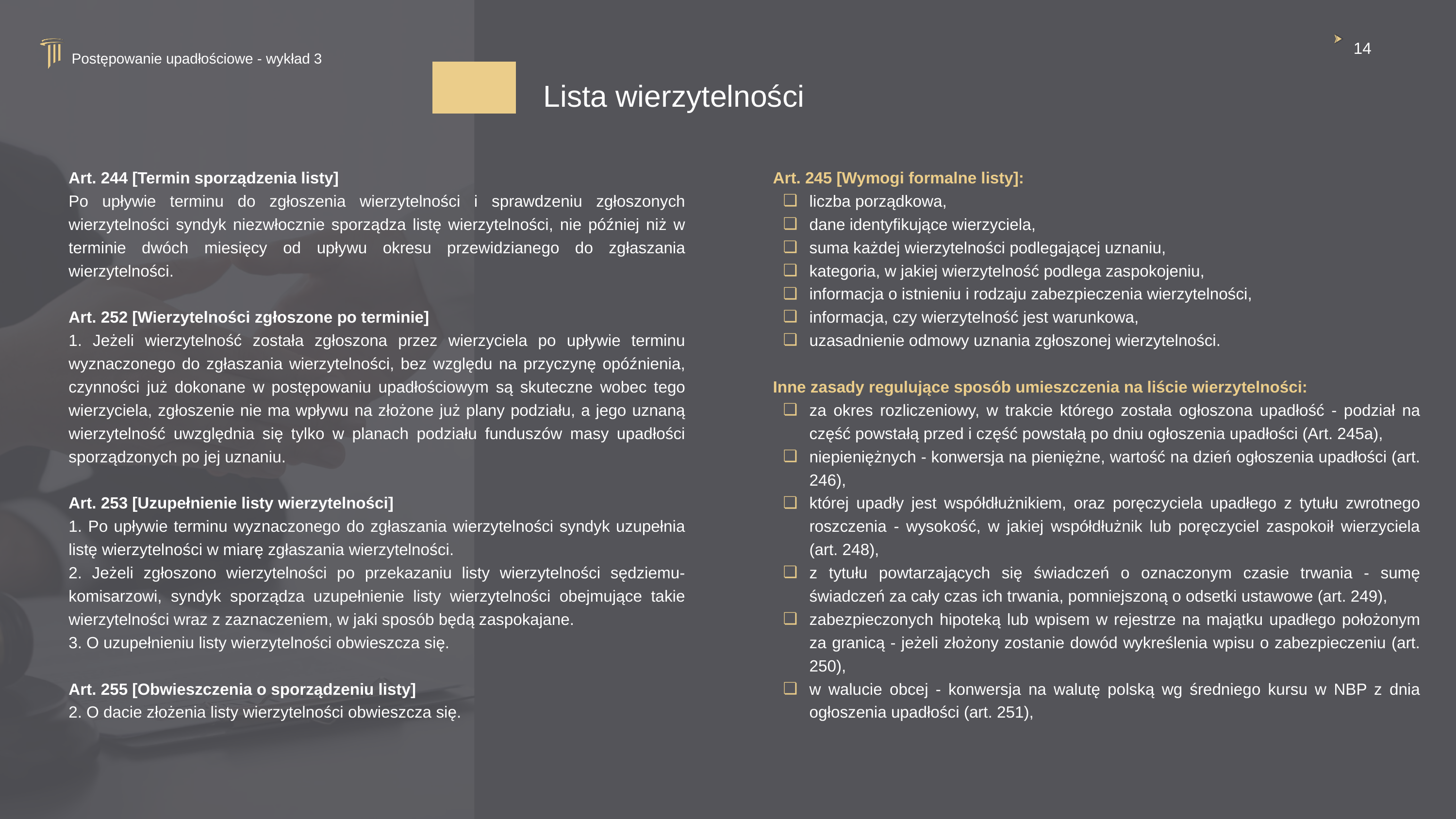

14

Postępowanie upadłościowe - wykład 3

Lista wierzytelności
Art. 244 [Termin sporządzenia listy]
Po upływie terminu do zgłoszenia wierzytelności i sprawdzeniu zgłoszonych wierzytelności syndyk niezwłocznie sporządza listę wierzytelności, nie później niż w terminie dwóch miesięcy od upływu okresu przewidzianego do zgłaszania wierzytelności.

Art. 252 [Wierzytelności zgłoszone po terminie]
1. Jeżeli wierzytelność została zgłoszona przez wierzyciela po upływie terminu wyznaczonego do zgłaszania wierzytelności, bez względu na przyczynę opóźnienia, czynności już dokonane w postępowaniu upadłościowym są skuteczne wobec tego wierzyciela, zgłoszenie nie ma wpływu na złożone już plany podziału, a jego uznaną wierzytelność uwzględnia się tylko w planach podziału funduszów masy upadłości sporządzonych po jej uznaniu.

Art. 253 [Uzupełnienie listy wierzytelności]
1. Po upływie terminu wyznaczonego do zgłaszania wierzytelności syndyk uzupełnia listę wierzytelności w miarę zgłaszania wierzytelności.
2. Jeżeli zgłoszono wierzytelności po przekazaniu listy wierzytelności sędziemu-komisarzowi, syndyk sporządza uzupełnienie listy wierzytelności obejmujące takie wierzytelności wraz z zaznaczeniem, w jaki sposób będą zaspokajane.
3. O uzupełnieniu listy wierzytelności obwieszcza się.

Art. 255 [Obwieszczenia o sporządzeniu listy]
2. O dacie złożenia listy wierzytelności obwieszcza się.
Art. 245 [Wymogi formalne listy]:
liczba porządkowa,
dane identyfikujące wierzyciela,
suma każdej wierzytelności podlegającej uznaniu,
kategoria, w jakiej wierzytelność podlega zaspokojeniu,
informacja o istnieniu i rodzaju zabezpieczenia wierzytelności,
informacja, czy wierzytelność jest warunkowa,
uzasadnienie odmowy uznania zgłoszonej wierzytelności.

Inne zasady regulujące sposób umieszczenia na liście wierzytelności:
za okres rozliczeniowy, w trakcie którego została ogłoszona upadłość - podział na część powstałą przed i część powstałą po dniu ogłoszenia upadłości (Art. 245a),
niepieniężnych - konwersja na pieniężne, wartość na dzień ogłoszenia upadłości (art. 246),
której upadły jest współdłużnikiem, oraz poręczyciela upadłego z tytułu zwrotnego roszczenia - wysokość, w jakiej współdłużnik lub poręczyciel zaspokoił wierzyciela (art. 248),
z tytułu powtarzających się świadczeń o oznaczonym czasie trwania - sumę świadczeń za cały czas ich trwania, pomniejszoną o odsetki ustawowe (art. 249),
zabezpieczonych hipoteką lub wpisem w rejestrze na majątku upadłego położonym za granicą - jeżeli złożony zostanie dowód wykreślenia wpisu o zabezpieczeniu (art. 250),
w walucie obcej - konwersja na walutę polską wg średniego kursu w NBP z dnia ogłoszenia upadłości (art. 251),